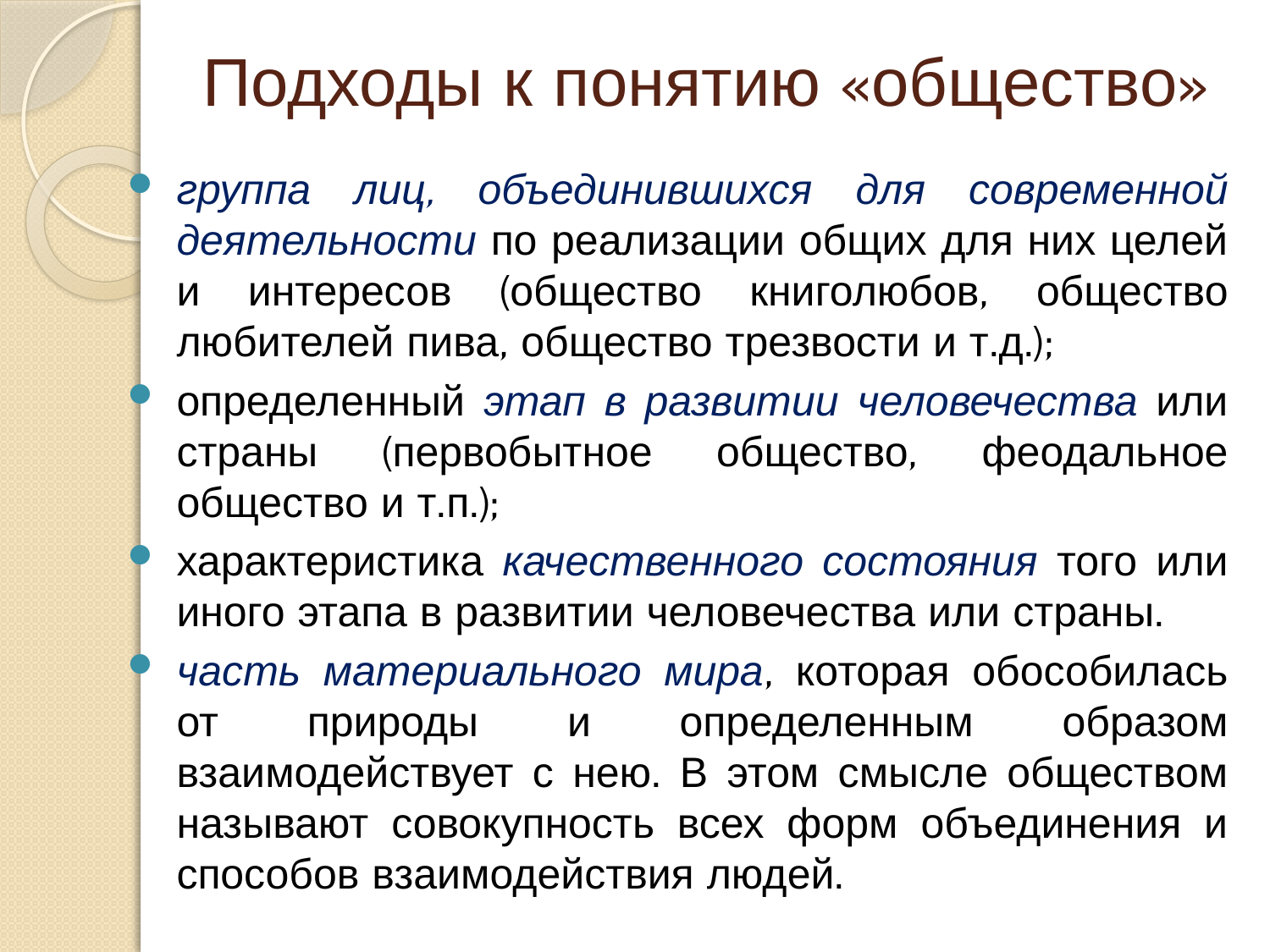

# Подходы к понятию «общество»
группа лиц, объединившихся для современной деятельности по реализации общих для них целей и интересов (общество книголюбов, общество любителей пива, общество трезвости и т.д.);
определенный этап в развитии человечества или страны (первобытное общество, феодальное общество и т.п.);
характеристика качественного состояния того или иного этапа в развитии человечества или страны.
часть материального мира, которая обособилась от природы и определенным образом взаимодействует с нею. В этом смысле обществом называют совокупность всех форм объединения и способов взаимодействия людей.